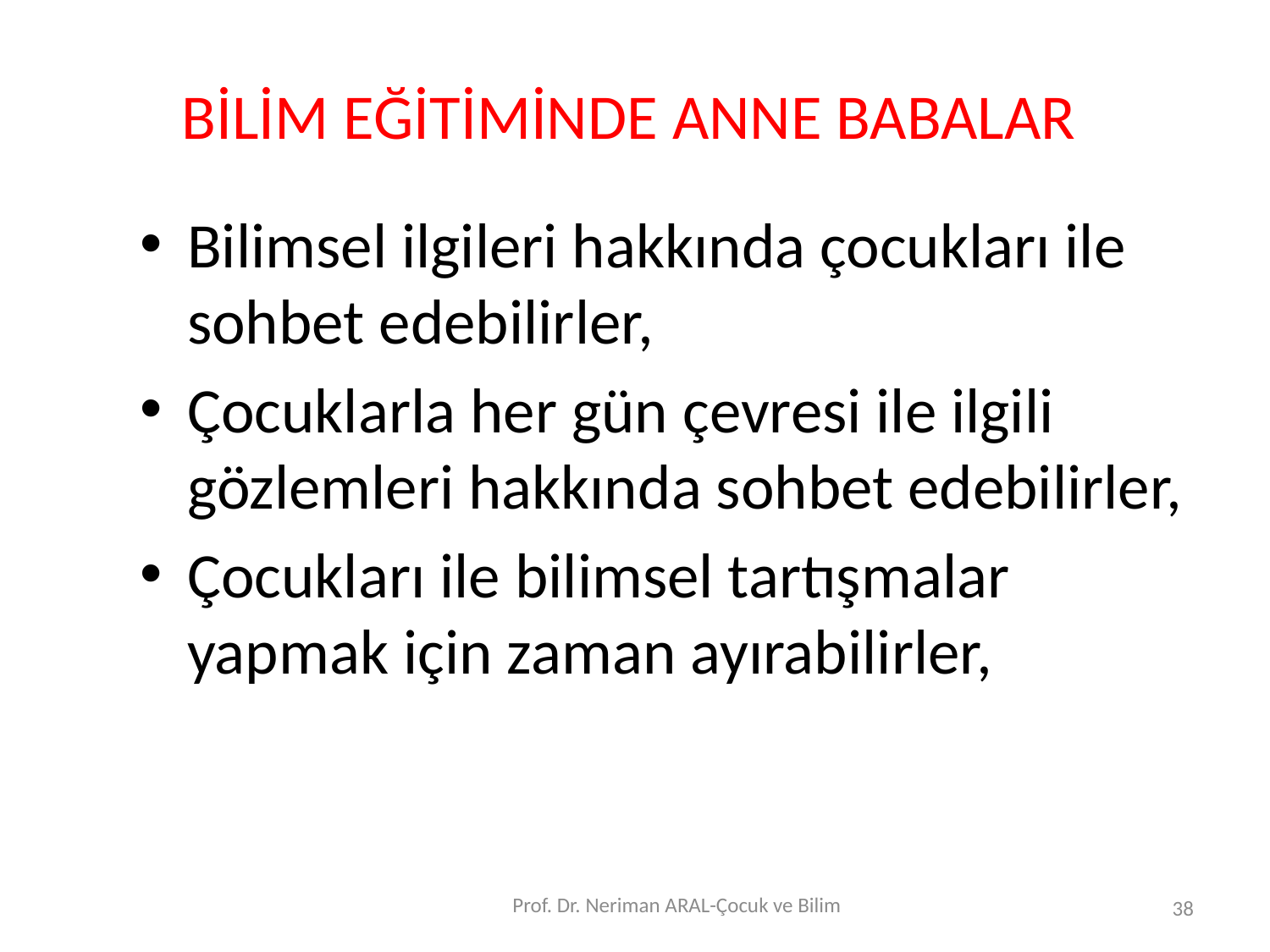

BİLİM EĞİTİMİNDE ANNE BABALAR
Bilimsel ilgileri hakkında çocukları ile sohbet edebilirler,
Çocuklarla her gün çevresi ile ilgili gözlemleri hakkında sohbet edebilirler,
Çocukları ile bilimsel tartışmalar yapmak için zaman ayırabilirler,

Prof. Dr. Neriman ARAL-Çocuk ve Bilim
38